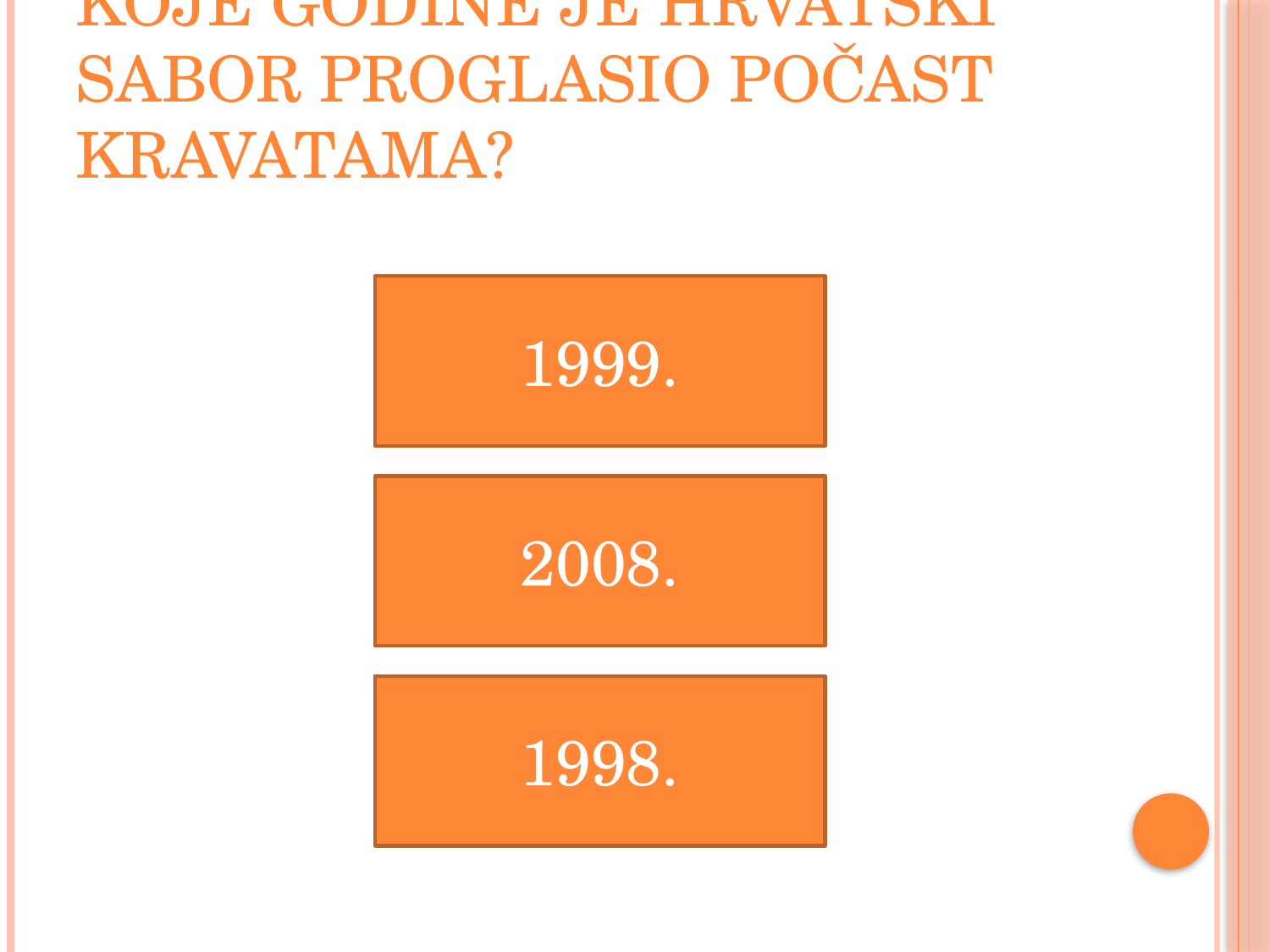

# Koje godine je hrvatski sabor proglasio počast kravatama?
1999.
2008.
1998.